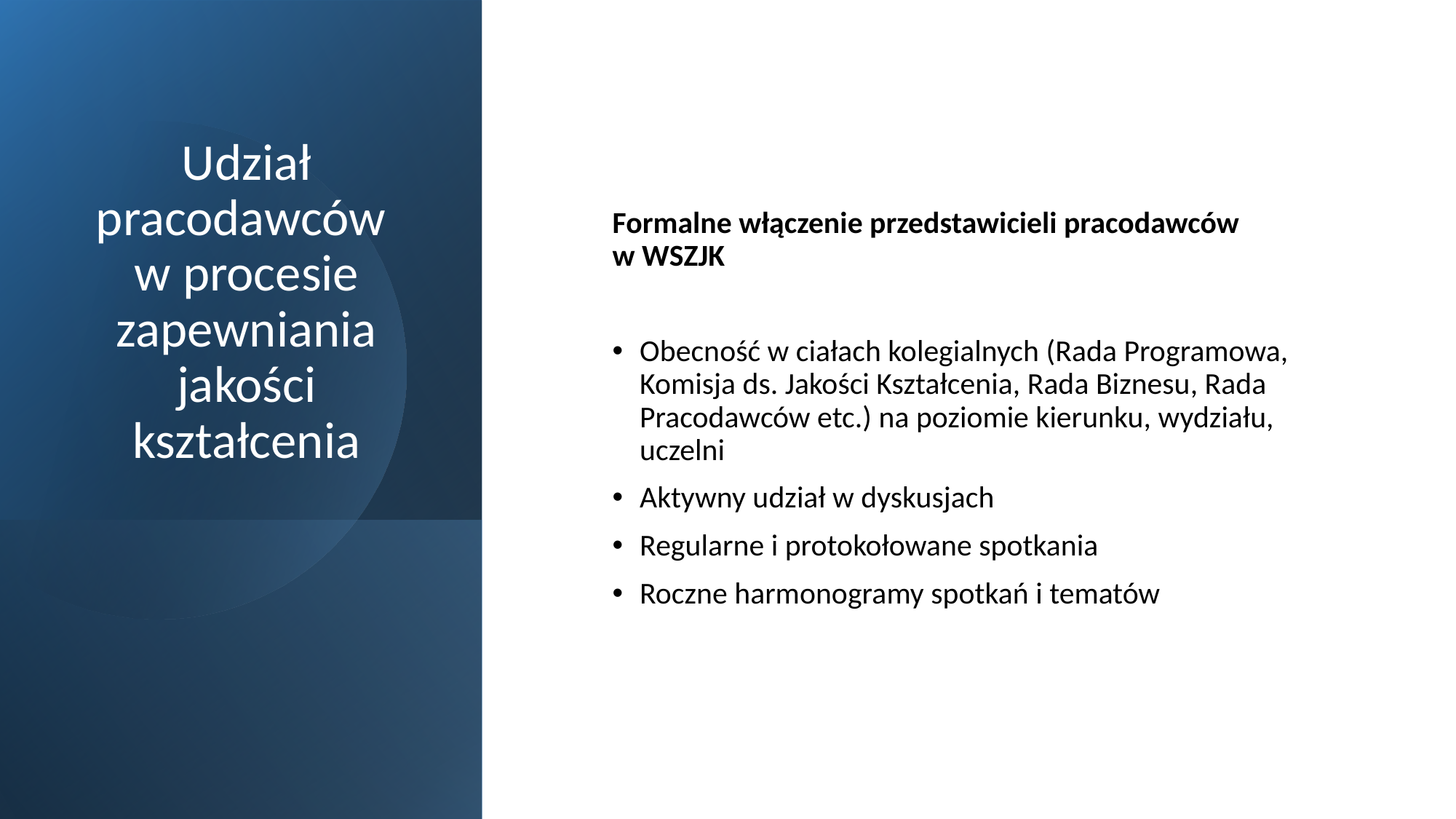

# Udział pracodawców w procesie zapewniania jakości kształcenia
Formalne włączenie przedstawicieli pracodawców
w WSZJK

Obecność w ciałach kolegialnych (Rada Programowa, Komisja ds. Jakości Kształcenia, Rada Biznesu, Rada Pracodawców etc.) na poziomie kierunku, wydziału, uczelni
Aktywny udział w dyskusjach
Regularne i protokołowane spotkania
Roczne harmonogramy spotkań i tematów